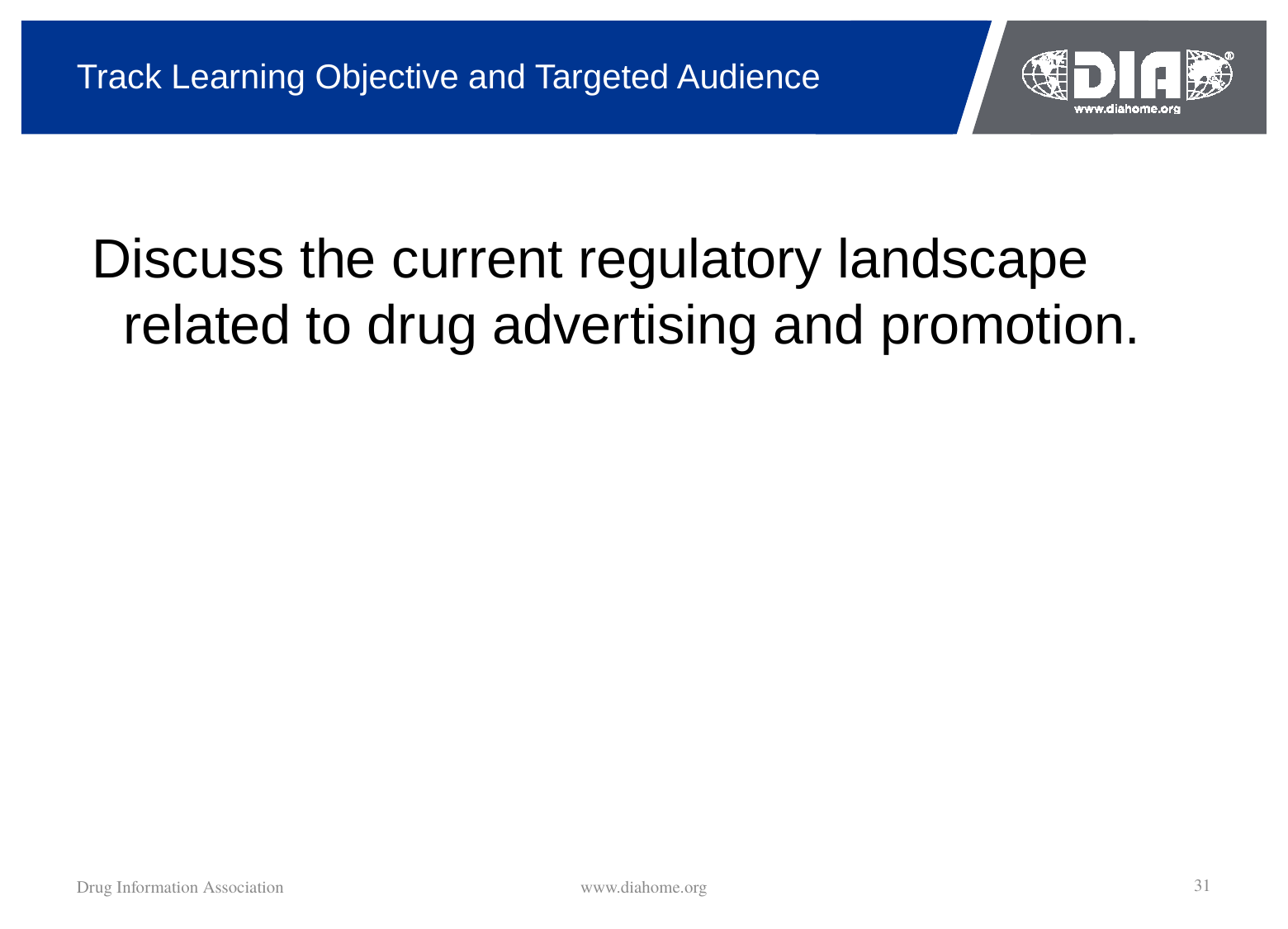

# Track Learning Objective and Targeted Audience
 Discuss the current regulatory landscape related to drug advertising and promotion.

Drug Information Association
www.diahome.org
31